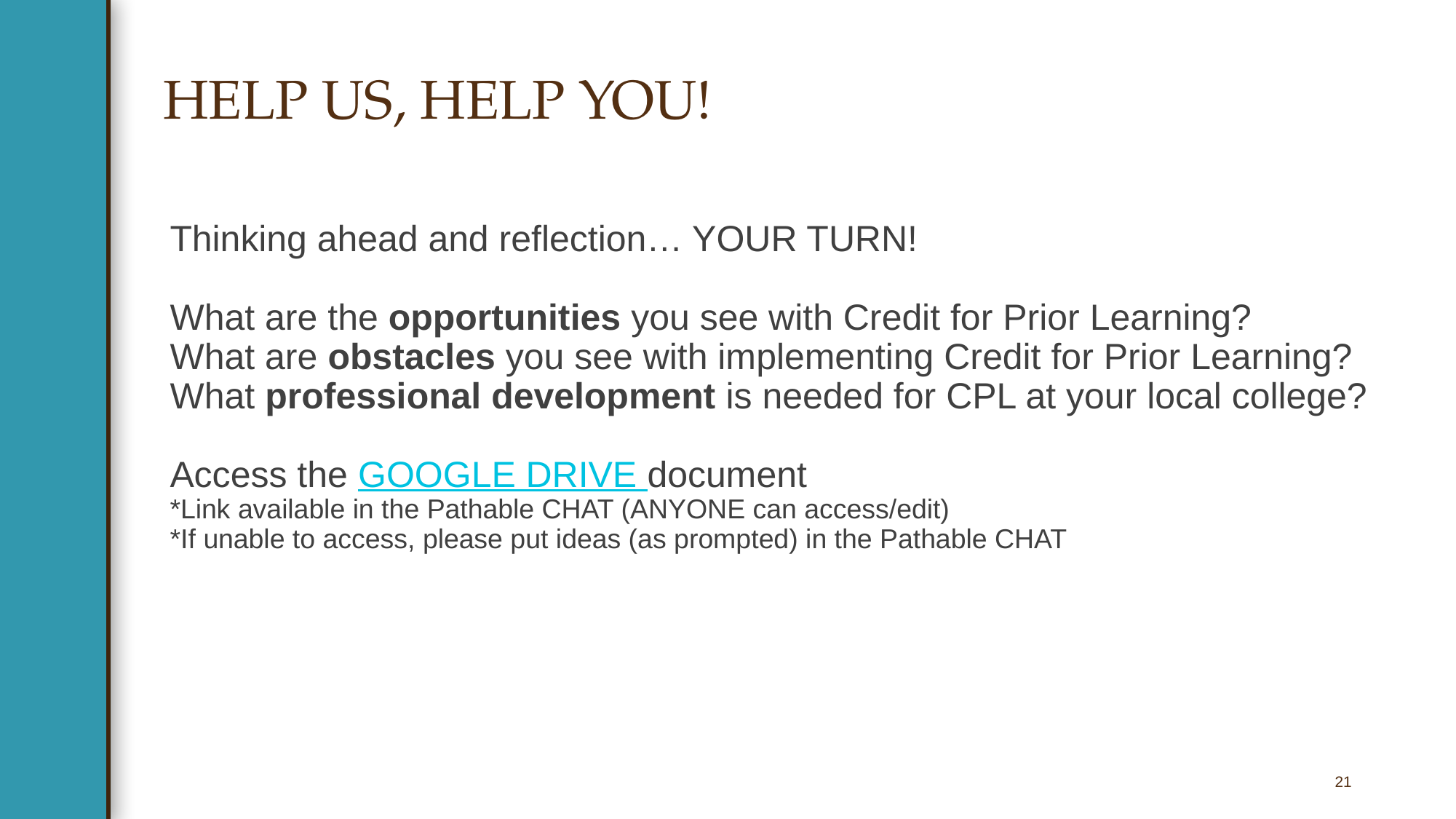

# HELP US, HELP YOU!
Thinking ahead and reflection… YOUR TURN!

What are the opportunities you see with Credit for Prior Learning?
What are obstacles you see with implementing Credit for Prior Learning?
What professional development is needed for CPL at your local college?

Access the GOOGLE DRIVE document
*Link available in the Pathable CHAT (ANYONE can access/edit)
*If unable to access, please put ideas (as prompted) in the Pathable CHAT